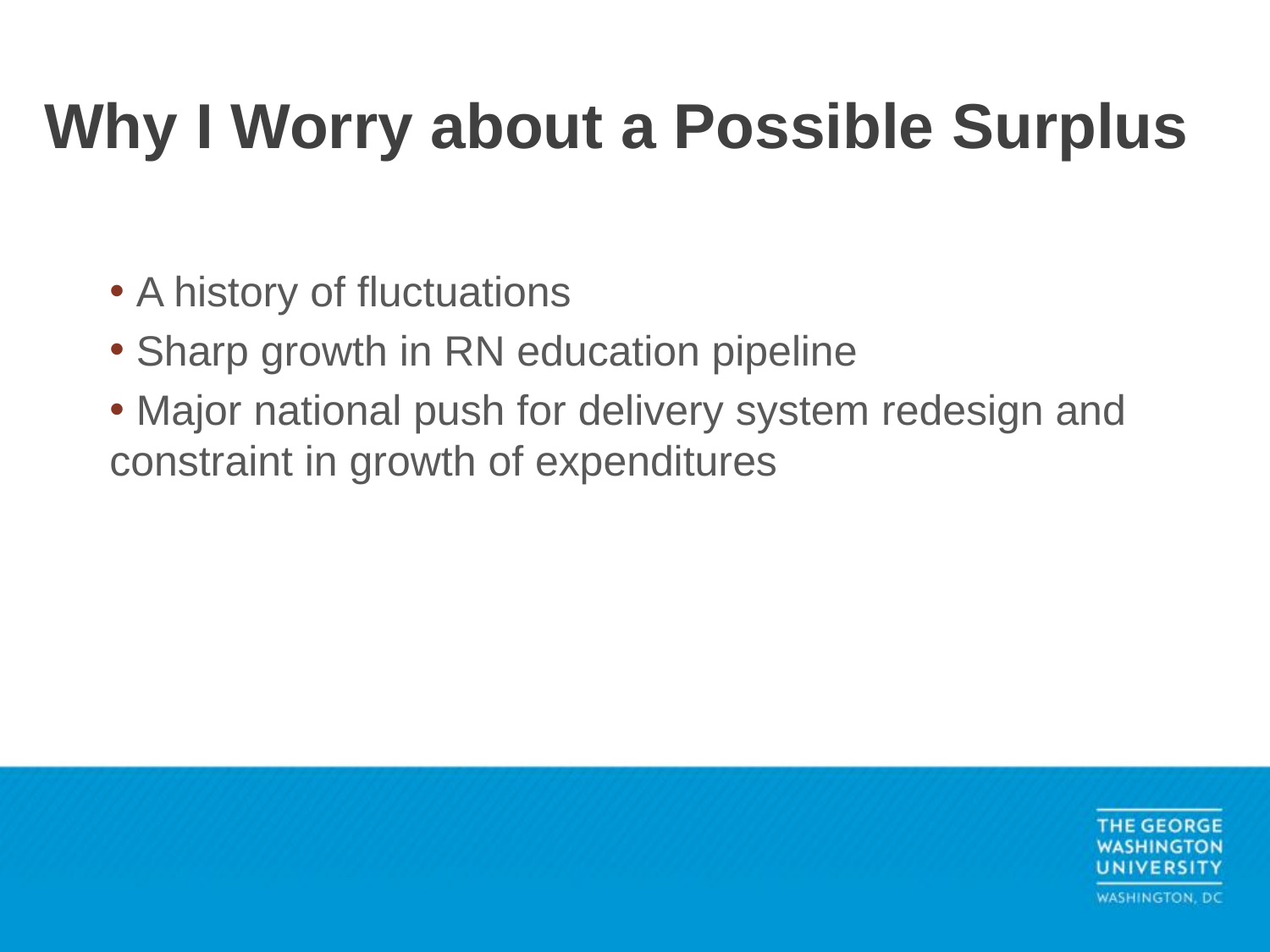

# Why I Worry about a Possible Surplus
 A history of fluctuations
 Sharp growth in RN education pipeline
 Major national push for delivery system redesign and constraint in growth of expenditures